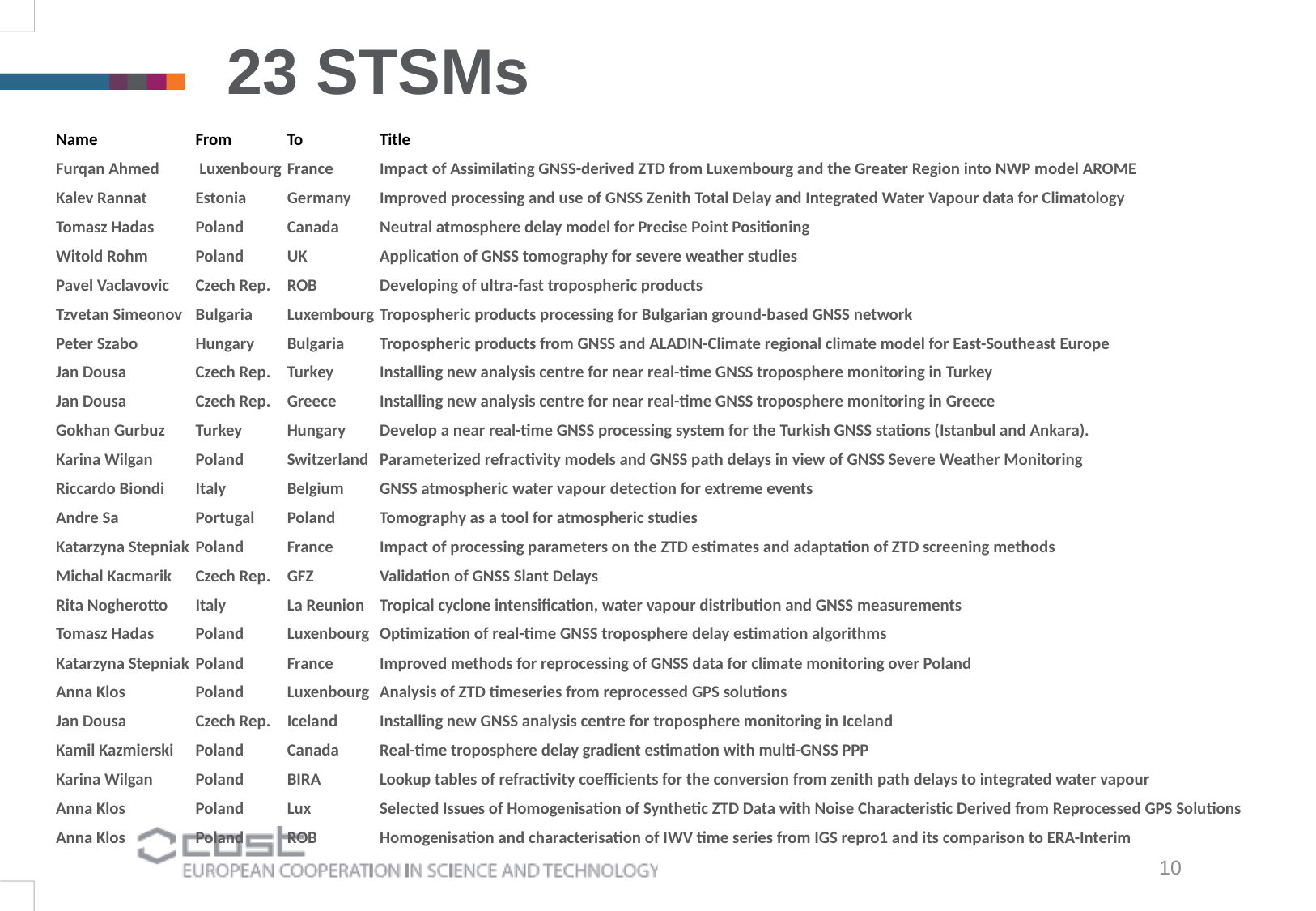

23 STSMs
| Name | From | To | Title |
| --- | --- | --- | --- |
| Furqan Ahmed | Luxenbourg | France | Impact of Assimilating GNSS-derived ZTD from Luxembourg and the Greater Region into NWP model AROME |
| Kalev Rannat | Estonia | Germany | Improved processing and use of GNSS Zenith Total Delay and Integrated Water Vapour data for Climatology |
| Tomasz Hadas | Poland | Canada | Neutral atmosphere delay model for Precise Point Positioning |
| Witold Rohm | Poland | UK | Application of GNSS tomography for severe weather studies |
| Pavel Vaclavovic | Czech Rep. | ROB | Developing of ultra-fast tropospheric products |
| Tzvetan Simeonov | Bulgaria | Luxembourg | Tropospheric products processing for Bulgarian ground-based GNSS network |
| Peter Szabo | Hungary | Bulgaria | Tropospheric products from GNSS and ALADIN-Climate regional climate model for East-Southeast Europe |
| Jan Dousa | Czech Rep. | Turkey | Installing new analysis centre for near real-time GNSS troposphere monitoring in Turkey |
| Jan Dousa | Czech Rep. | Greece | Installing new analysis centre for near real-time GNSS troposphere monitoring in Greece |
| Gokhan Gurbuz | Turkey | Hungary | Develop a near real-time GNSS processing system for the Turkish GNSS stations (Istanbul and Ankara). |
| Karina Wilgan | Poland | Switzerland | Parameterized refractivity models and GNSS path delays in view of GNSS Severe Weather Monitoring |
| Riccardo Biondi | Italy | Belgium | GNSS atmospheric water vapour detection for extreme events |
| Andre Sa | Portugal | Poland | Tomography as a tool for atmospheric studies |
| Katarzyna Stepniak | Poland | France | Impact of processing parameters on the ZTD estimates and adaptation of ZTD screening methods |
| Michal Kacmarik | Czech Rep. | GFZ | Validation of GNSS Slant Delays |
| Rita Nogherotto | Italy | La Reunion | Tropical cyclone intensification, water vapour distribution and GNSS measurements |
| Tomasz Hadas | Poland | Luxenbourg | Optimization of real-time GNSS troposphere delay estimation algorithms |
| Katarzyna Stepniak | Poland | France | Improved methods for reprocessing of GNSS data for climate monitoring over Poland |
| Anna Klos | Poland | Luxenbourg | Analysis of ZTD timeseries from reprocessed GPS solutions |
| Jan Dousa | Czech Rep. | Iceland | Installing new GNSS analysis centre for troposphere monitoring in Iceland |
| Kamil Kazmierski | Poland | Canada | Real-time troposphere delay gradient estimation with multi-GNSS PPP |
| Karina Wilgan | Poland | BIRA | Lookup tables of refractivity coefficients for the conversion from zenith path delays to integrated water vapour |
| Anna Klos | Poland | Lux | Selected Issues of Homogenisation of Synthetic ZTD Data with Noise Characteristic Derived from Reprocessed GPS Solutions |
| Anna Klos | Poland | ROB | Homogenisation and characterisation of IWV time series from IGS repro1 and its comparison to ERA-Interim |
10